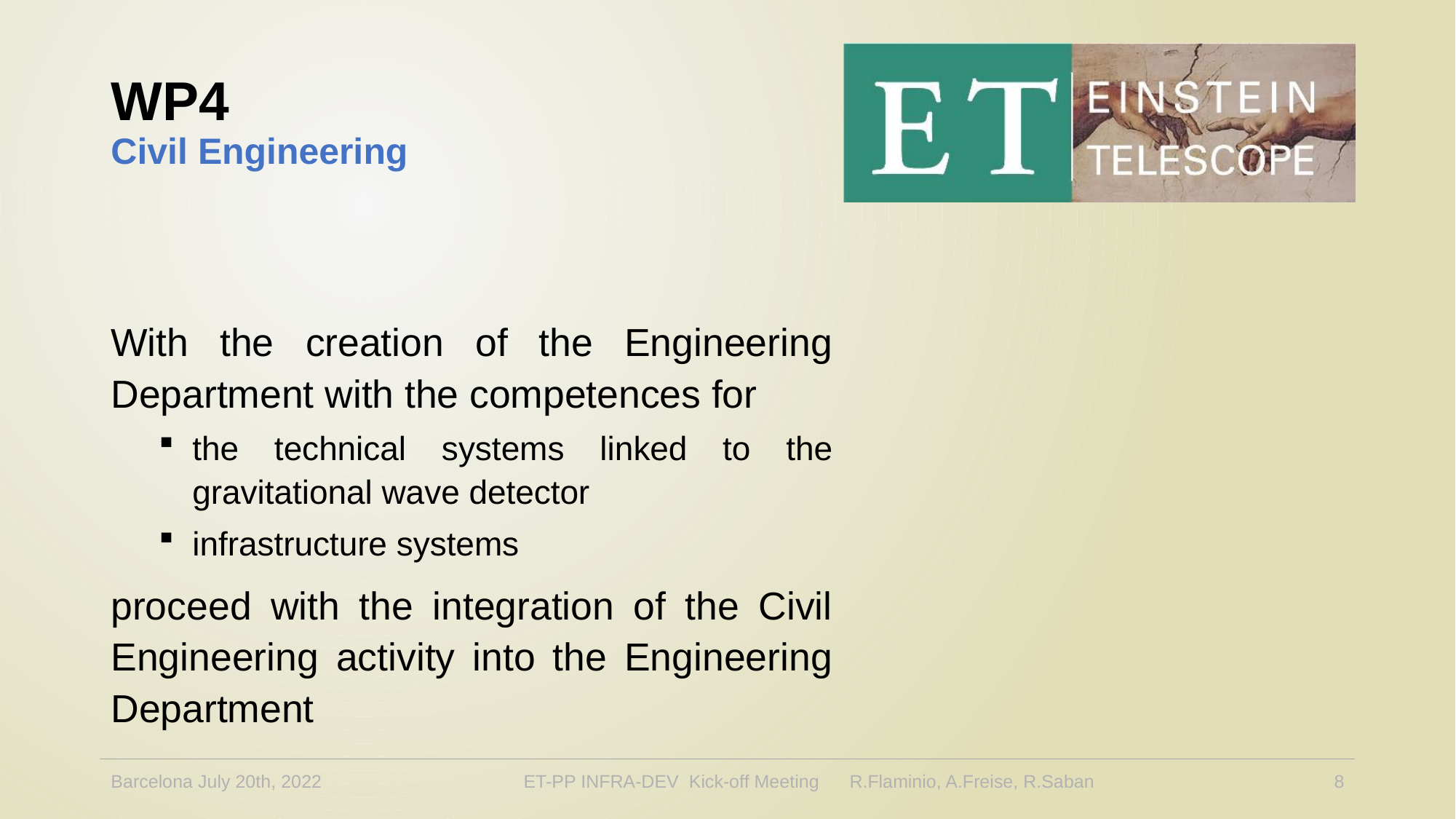

# WP4 Civil Engineering
With the creation of the Engineering Department with the competences for
the technical systems linked to the gravitational wave detector
infrastructure systems
proceed with the integration of the Civil Engineering activity into the Engineering Department

Barcelona July 20th, 2022
ET-PP INFRA-DEV  Kick-off Meeting      R.Flaminio, A.Freise, R.Saban
8